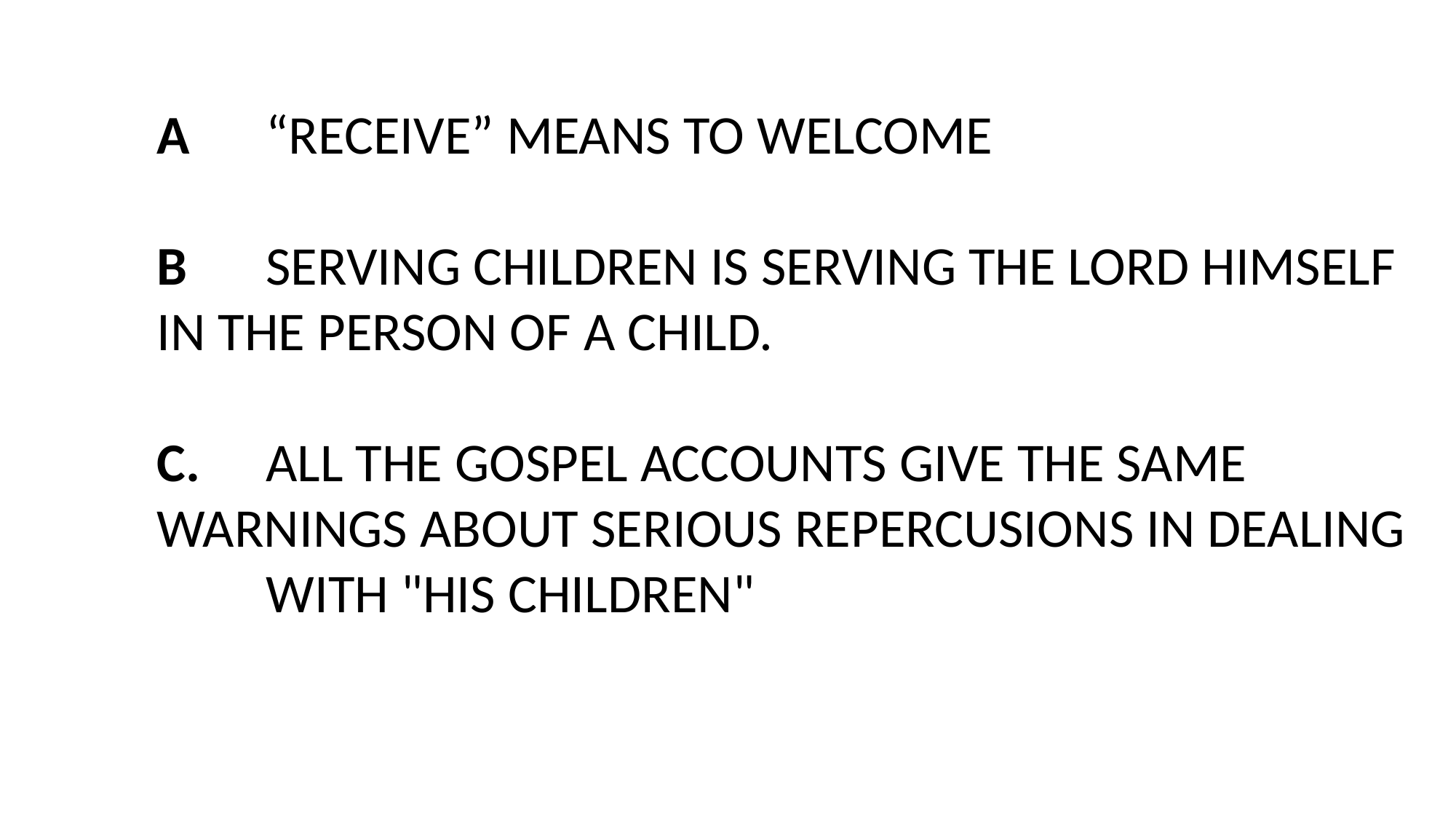

A	“RECEIVE” MEANS TO WELCOME

B	SERVING CHILDREN IS SERVING THE LORD HIMSELF IN THE PERSON OF A CHILD.

C.	ALL THE GOSPEL ACCOUNTS GIVE THE SAME WARNINGS ABOUT SERIOUS REPERCUSIONS IN DEALING 	WITH "HIS CHILDREN"